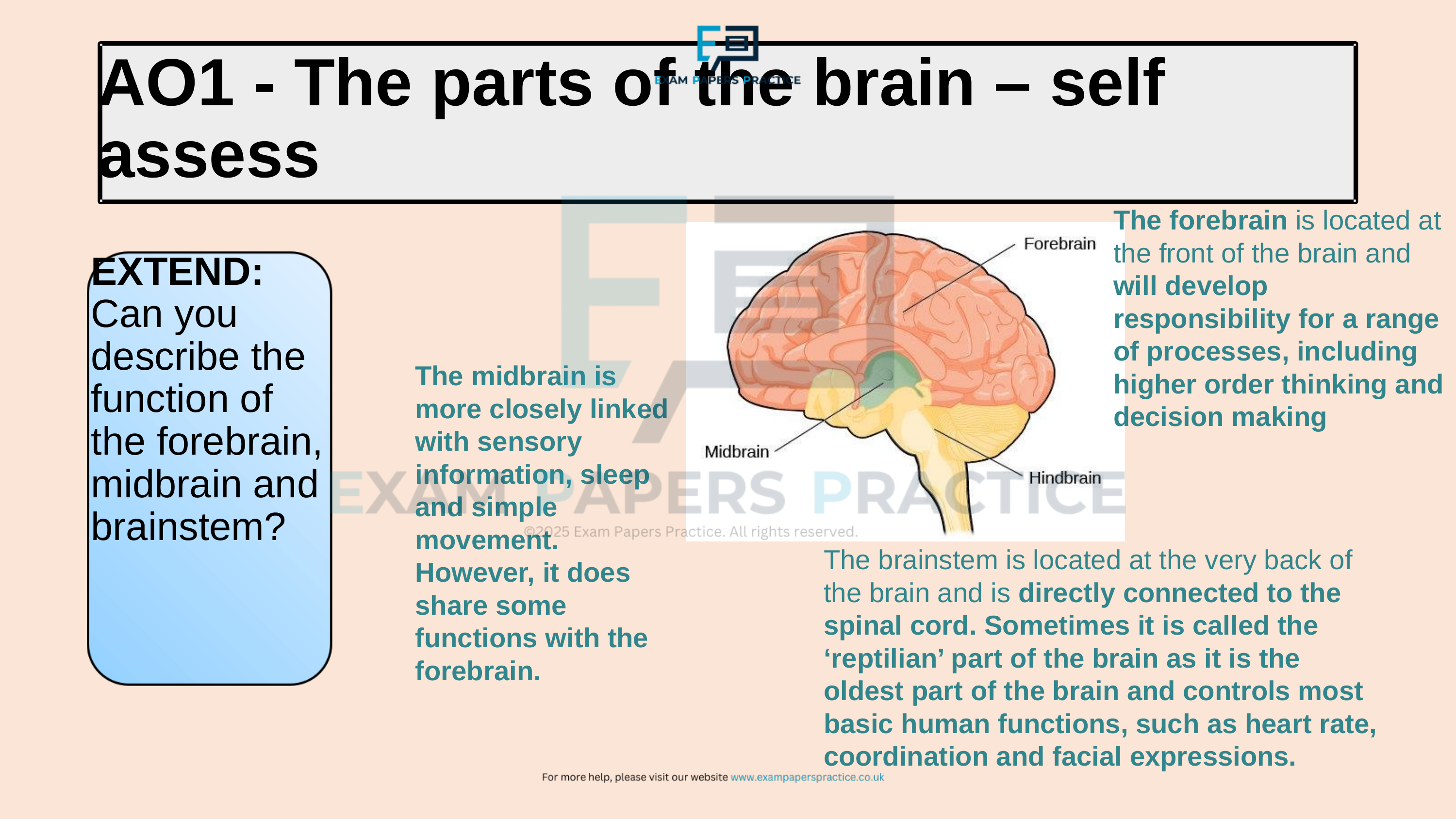

AO1 - The parts of the brain – self assess

The forebrain is located at the front of the brain and will develop responsibility for a range of processes, including higher order thinking and decision making

EXTEND: Can you describe the function of the forebrain, midbrain and brainstem?

The midbrain is more closely linked with sensory information, sleep and simple movement.
However, it does share some functions with the forebrain.

The brainstem is located at the very back of the brain and is directly connected to the spinal cord. Sometimes it is called the ‘reptilian’ part of the brain as it is the oldest part of the brain and controls most basic human functions, such as heart rate, coordination and facial expressions.